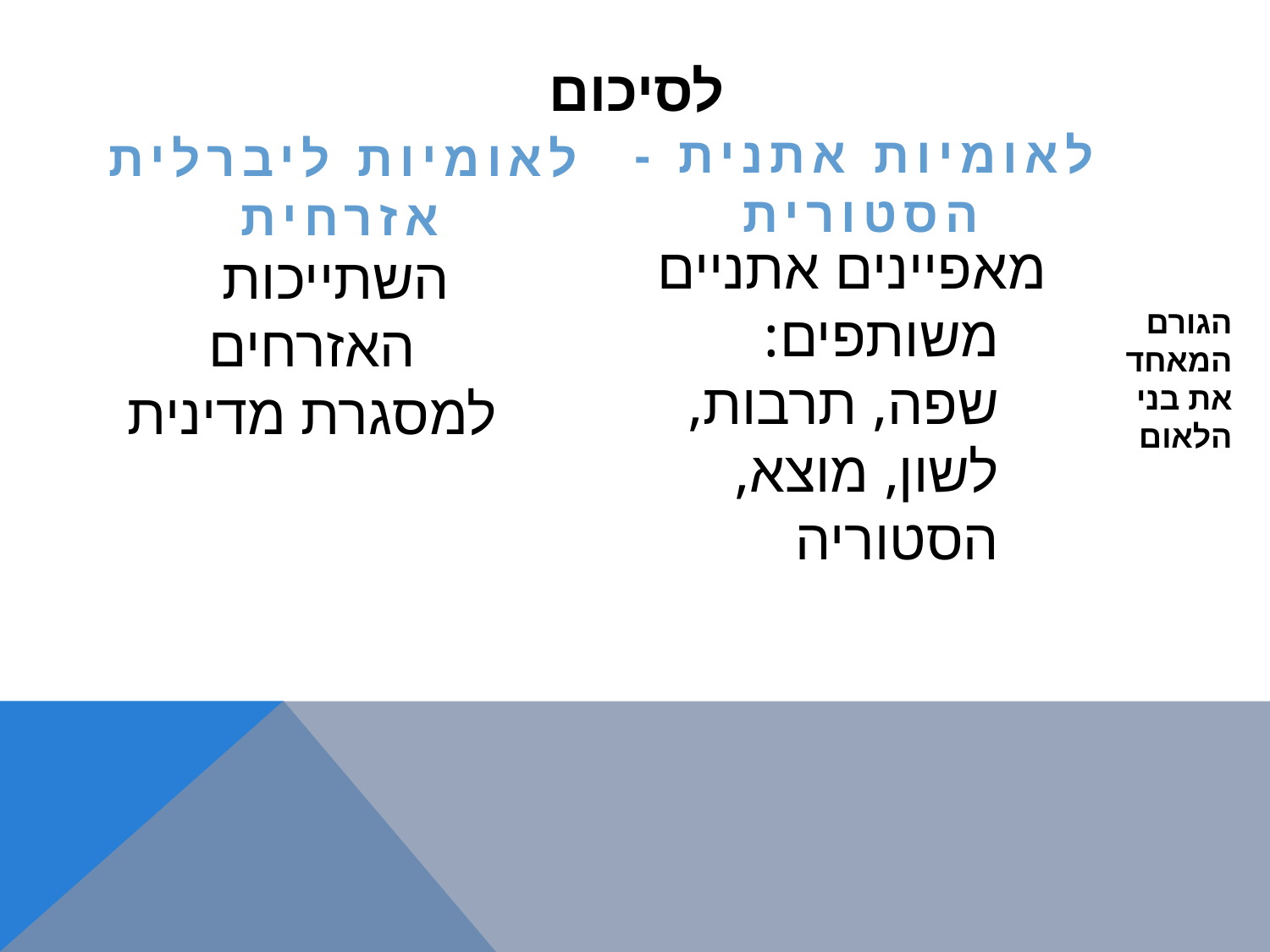

# לסיכום
לאומיות אתנית - הסטורית
לאומיות ליברלית אזרחית
מאפיינים אתניים משותפים: שפה, תרבות, לשון, מוצא, הסטוריה
השתייכות האזרחים למסגרת מדינית
הגורם המאחד את בני הלאום